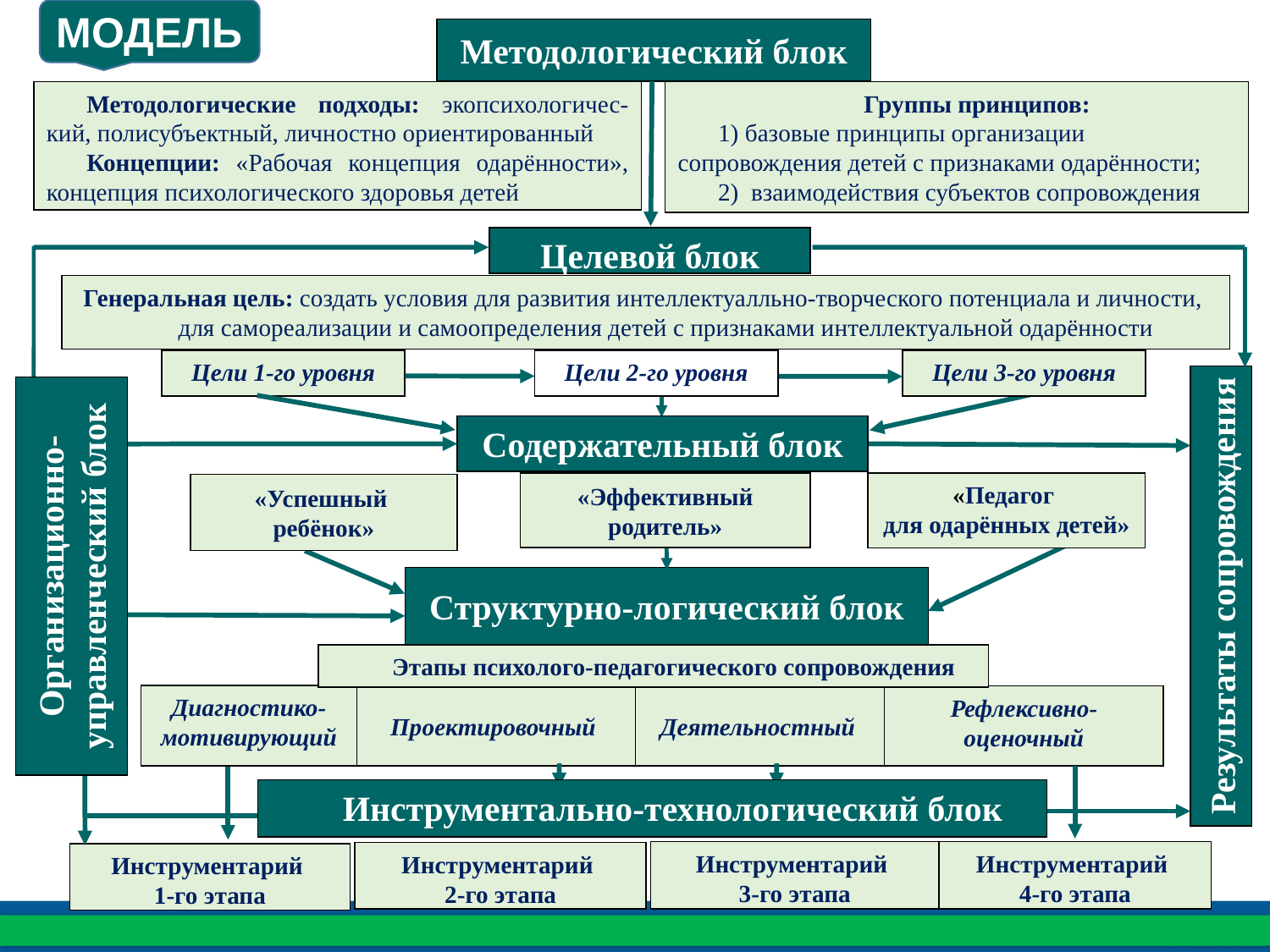

МОДЕЛЬ

Методологический блок
Группы принципов:
1) базовые принципы организации сопровождения детей с признаками одарённости;
2)  взаимодействия субъектов сопровождения
Методологические подходы: экопсихологичес-кий, полисубъектный, личностно ориентированный
Концепции: «Рабочая концепция одарённости», концепция психологического здоровья детей
Целевой блок

Генеральная цель: создать условия для развития интеллектуалльно-творческого потенциала и личности,
для самореализации и самоопределения детей с признаками интеллектуальной одарённости
Цели 1-го уровня
Цели 2-го уровня
Цели 3-го уровня
Результаты сопровождения

Организационно-управленческий блок

Содержательный блок
«Педагог
для одарённых детей»
«Эффективный родитель»
«Успешный
ребёнок»

Структурно-логический блок
Этапы психолого-педагогического сопровождения
Диагностико-мотивирующий
Деятельностный
Проектировочный
Рефлексивно-оценочный

Инструментально-технологический блок
Инструментарий
3-го этапа
Инструментарий
4-го этапа
Инструментарий
2-го этапа
Инструментарий
1-го этапа